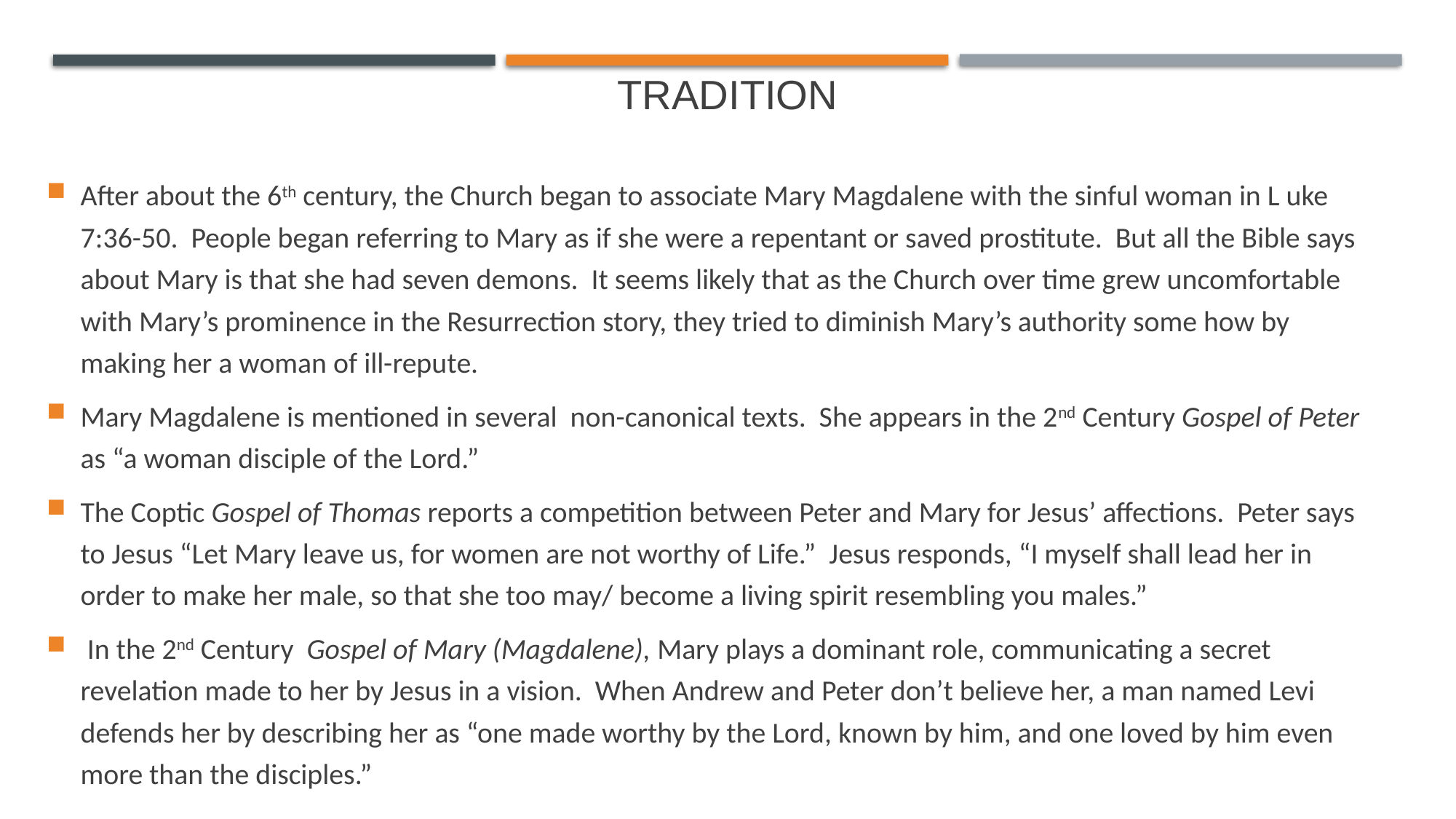

# Tradition

After about the 6th century, the Church began to associate Mary Magdalene with the sinful woman in L uke 7:36-50.  People began referring to Mary as if she were a repentant or saved prostitute.  But all the Bible says about Mary is that she had seven demons.  It seems likely that as the Church over time grew uncomfortable with Mary’s prominence in the Resurrection story, they tried to diminish Mary’s authority some how by making her a woman of ill-repute.
Mary Magdalene is mentioned in several  non-canonical texts.  She appears in the 2nd Century Gospel of Peter as “a woman disciple of the Lord.”
The Coptic Gospel of Thomas reports a competition between Peter and Mary for Jesus’ affections.  Peter says to Jesus “Let Mary leave us, for women are not worthy of Life.”  Jesus responds, “I myself shall lead her in order to make her male, so that she too may/ become a living spirit resembling you males.”
 In the 2nd Century  Gospel of Mary (Magdalene), Mary plays a dominant role, communicating a secret revelation made to her by Jesus in a vision.  When Andrew and Peter don’t believe her, a man named Levi defends her by describing her as “one made worthy by the Lord, known by him, and one loved by him even more than the disciples.”